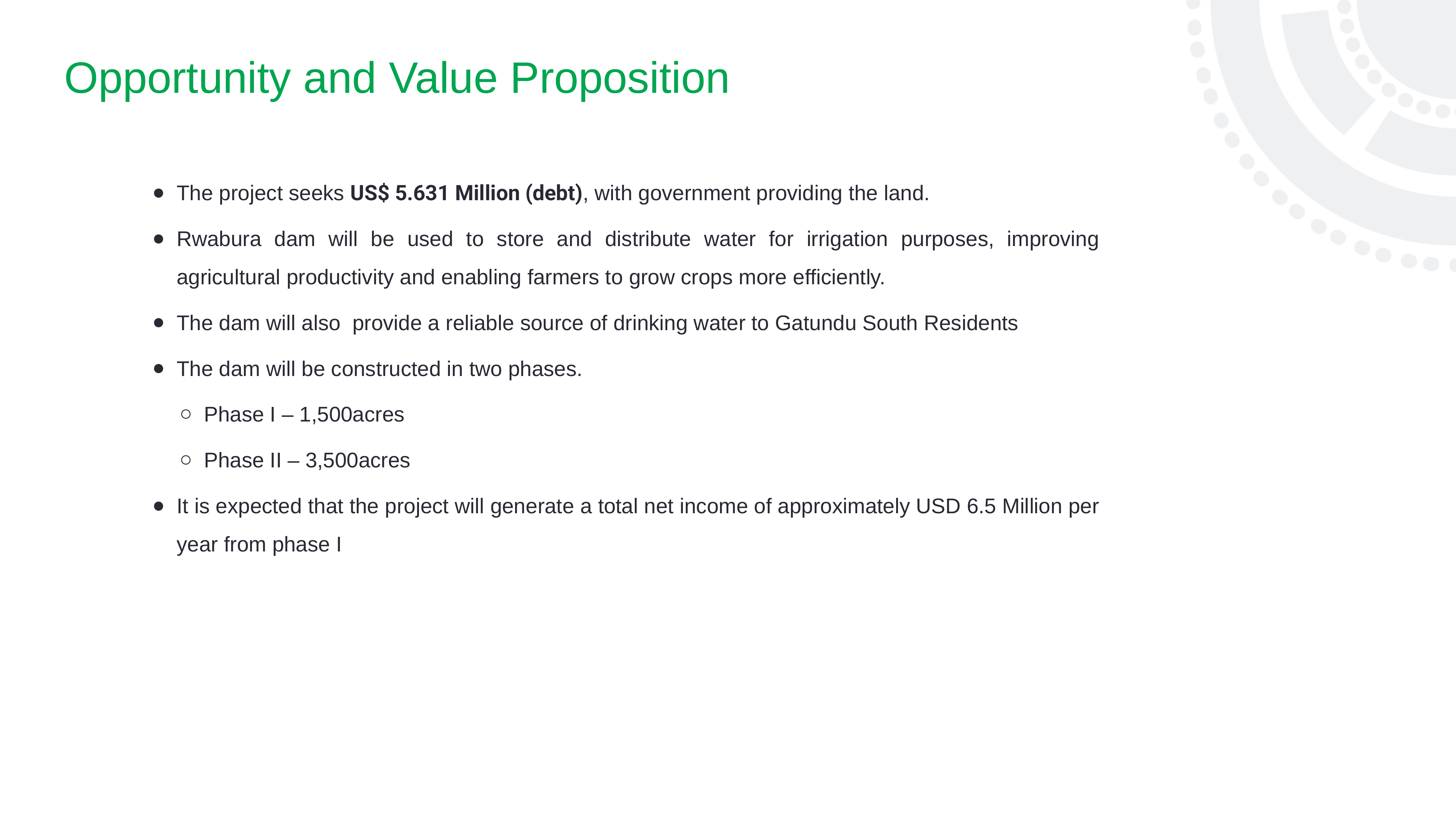

# Opportunity and Value Proposition
The project seeks US$ 5.631 Million (debt), with government providing the land.
Rwabura dam will be used to store and distribute water for irrigation purposes, improving agricultural productivity and enabling farmers to grow crops more efficiently.
The dam will also  provide a reliable source of drinking water to Gatundu South Residents
The dam will be constructed in two phases.
Phase I – 1,500acres
Phase II – 3,500acres
It is expected that the project will generate a total net income of approximately USD 6.5 Million per year from phase I